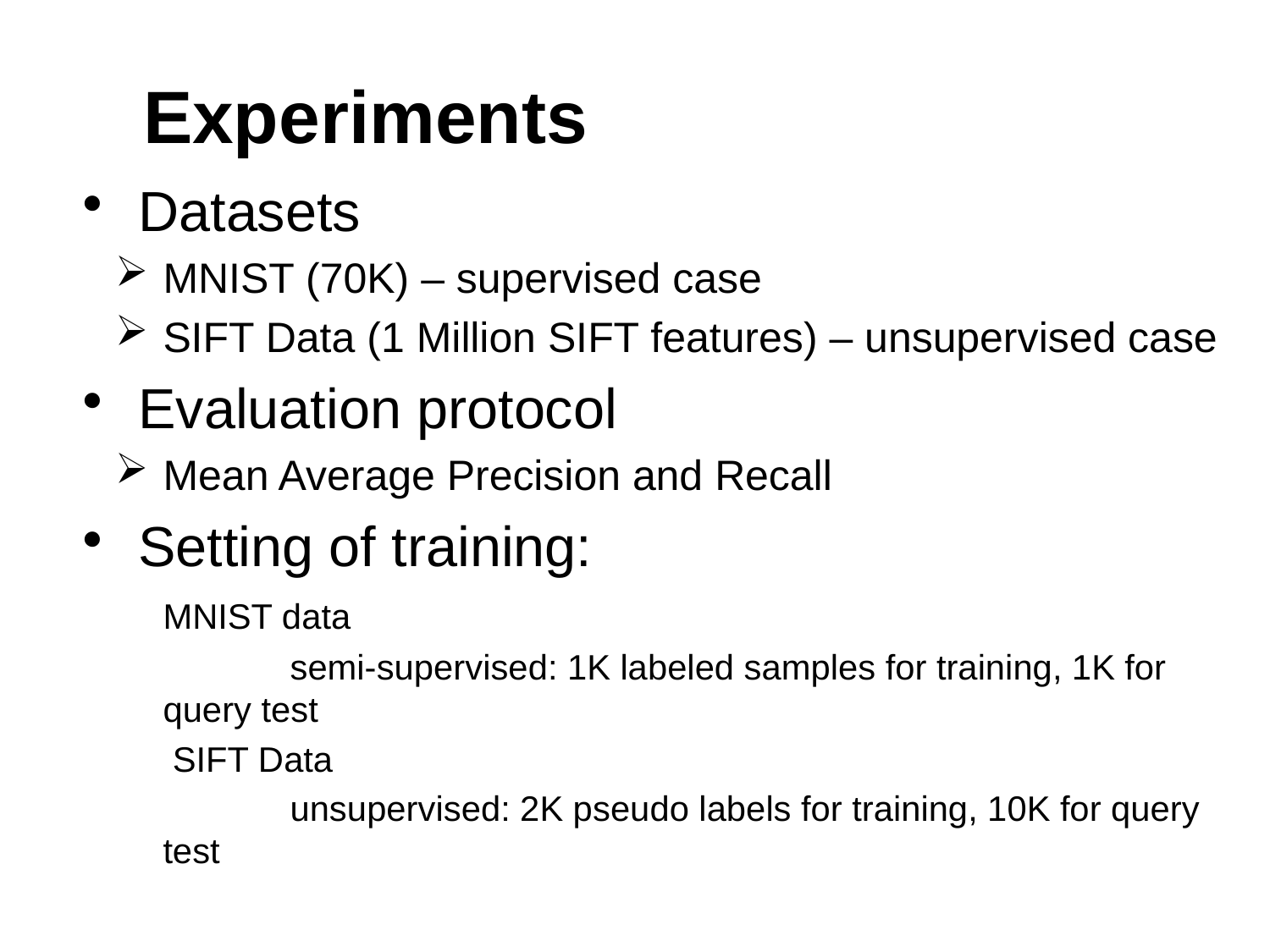

# Experiments
Datasets
MNIST (70K) – supervised case
SIFT Data (1 Million SIFT features) – unsupervised case
Evaluation protocol
Mean Average Precision and Recall
Setting of training:
	MNIST data
		semi-supervised: 1K labeled samples for training, 1K for query test
	 SIFT Data
		unsupervised: 2K pseudo labels for training, 10K for query test